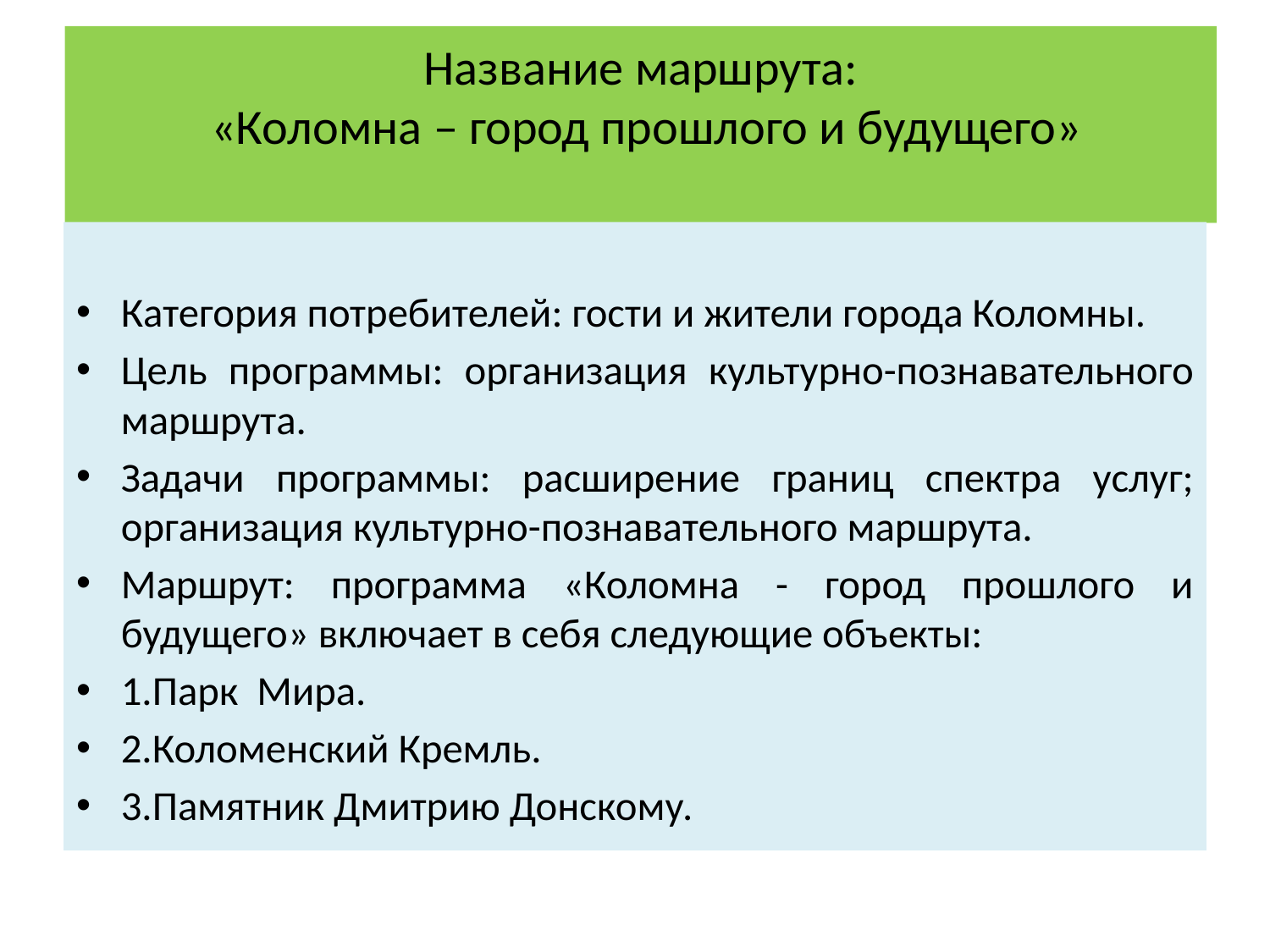

# Название маршрута: «Коломна – город прошлого и будущего»

Категория потребителей: гости и жители города Коломны.
Цель программы: организация культурно-познавательного маршрута.
Задачи программы: расширение границ спектра услуг; организация культурно-познавательного маршрута.
Маршрут: программа «Коломна - город прошлого и будущего» включает в себя следующие объекты:
1.Парк  Мира.
2.Коломенский Кремль.
3.Памятник Дмитрию Донскому.